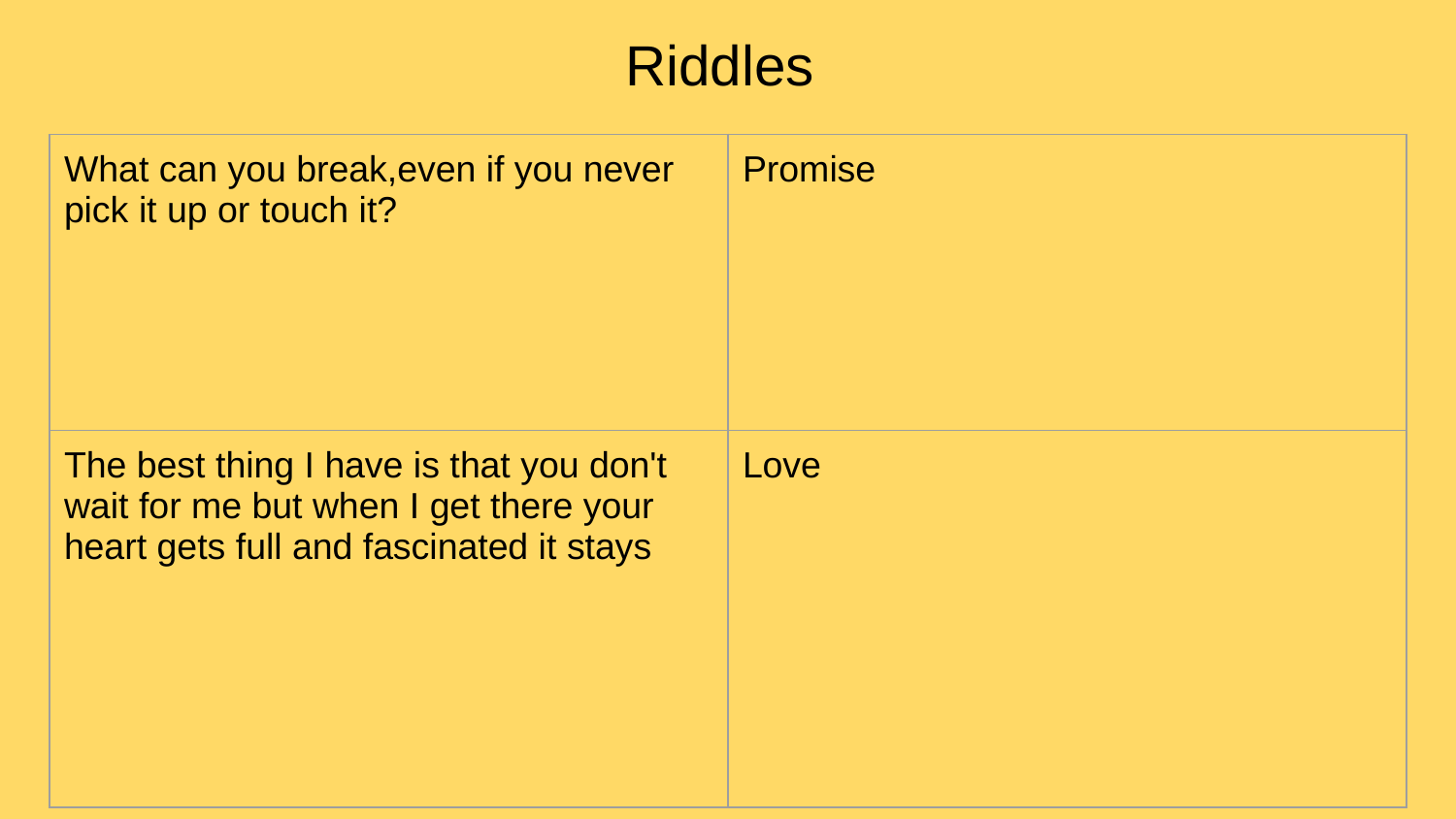

# Riddles
| What can you break,even if you never pick it up or touch it? | Promise |
| --- | --- |
| The best thing I have is that you don't wait for me but when I get there your heart gets full and fascinated it stays | Love |